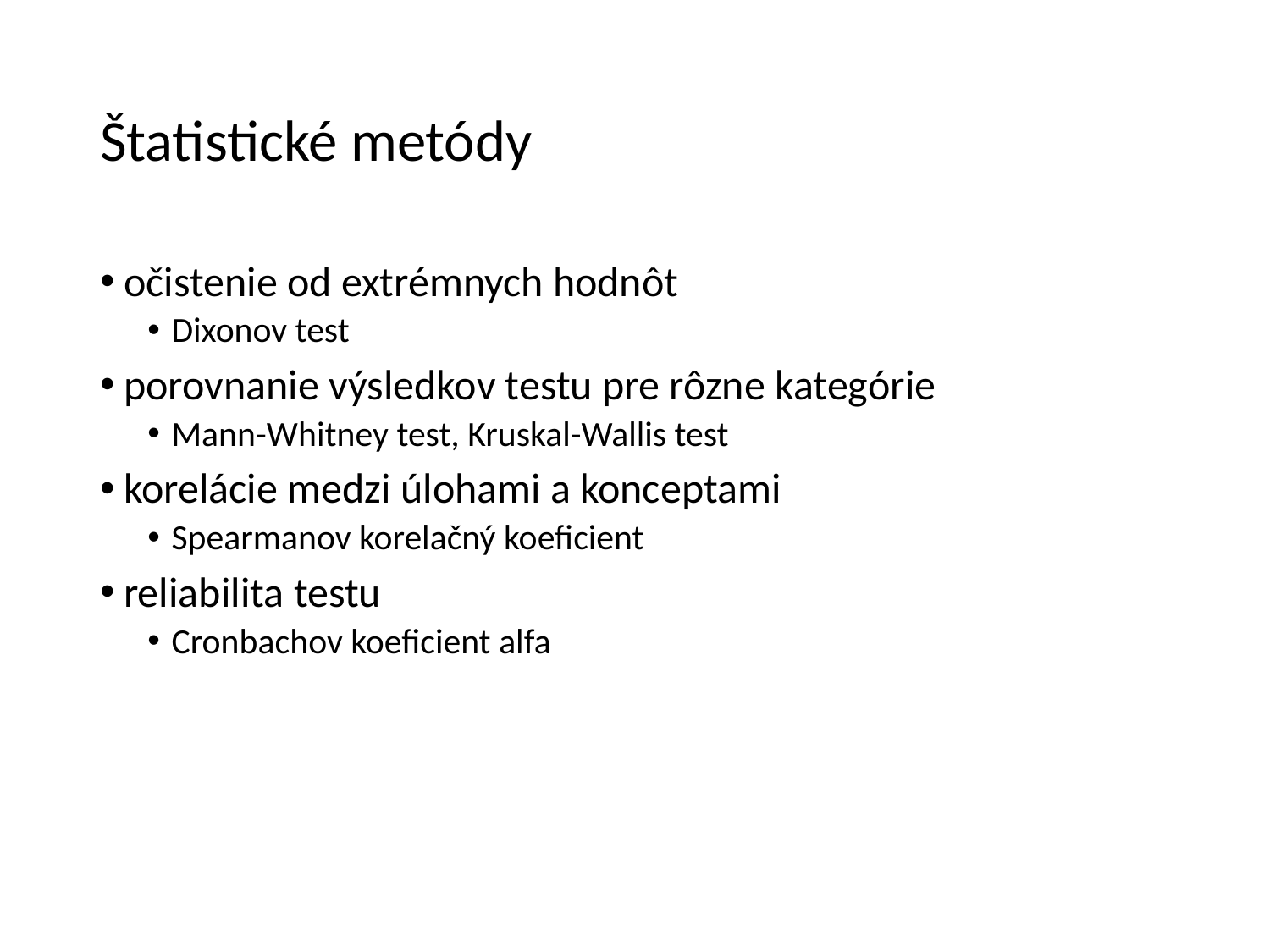

# Štatistické metódy
očistenie od extrémnych hodnôt
Dixonov test
porovnanie výsledkov testu pre rôzne kategórie
Mann-Whitney test, Kruskal-Wallis test
korelácie medzi úlohami a konceptami
Spearmanov korelačný koeficient
reliabilita testu
Cronbachov koeficient alfa